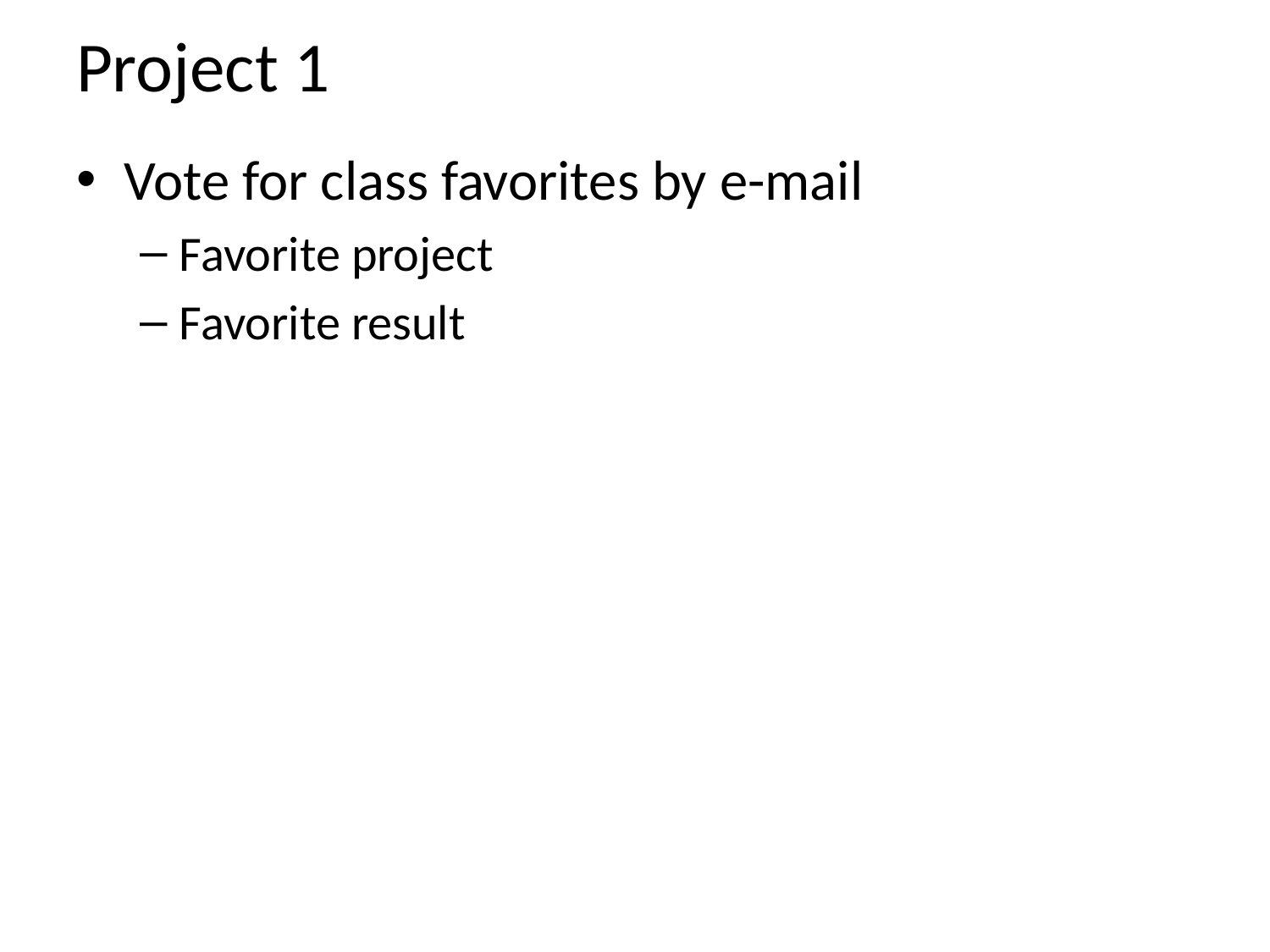

# Project 1
Vote for class favorites by e-mail
Favorite project
Favorite result